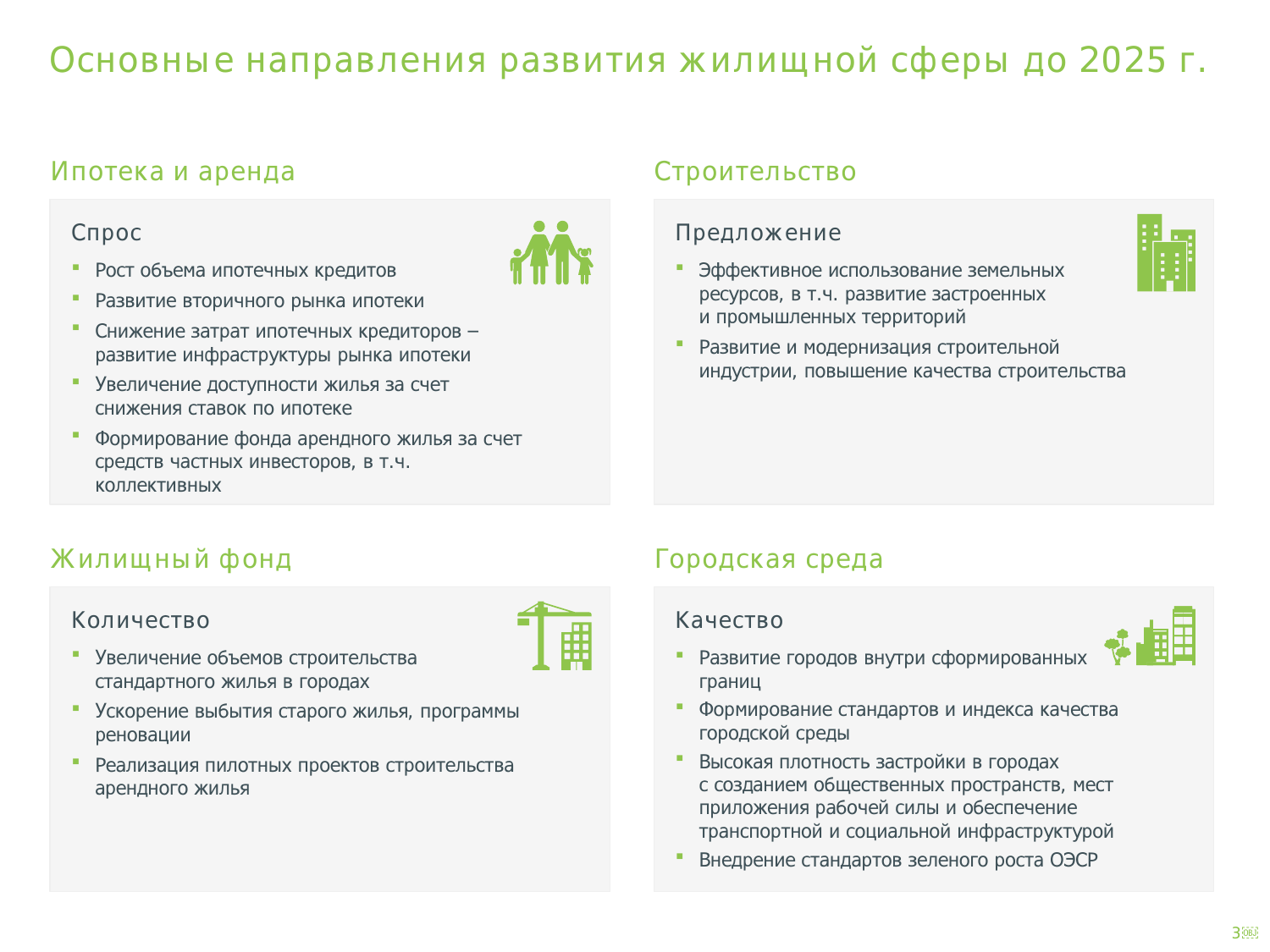

# Основные направления развития жилищной сферы до 2025 г.
Ипотека и аренда
Строительство

Спрос
Рост объема ипотечных кредитов
Развитие вторичного рынка ипотеки
Снижение затрат ипотечных кредиторов – развитие инфраструктуры рынка ипотеки
Увеличение доступности жилья за счет снижения ставок по ипотеке
Формирование фонда арендного жилья за счет средств частных инвесторов, в т.ч. коллективных
Предложение

Эффективное использование земельных ресурсов, в т.ч. развитие застроенных
и промышленных территорий
Развитие и модернизация строительной индустрии, повышение качества строительства
Жилищный фонд
Городская среда

Количество
Качество

Увеличение объемов строительства стандартного жилья в городах
Ускорение выбытия старого жилья, программы реновации
Реализация пилотных проектов строительства арендного жилья
Развитие городов внутри сформированных границ
Формирование стандартов и индекса качества городской среды
Высокая плотность застройки в городах
с созданием общественных пространств, мест приложения рабочей силы и обеспечение транспортной и социальной инфраструктурой
Внедрение стандартов зеленого роста ОЭСР